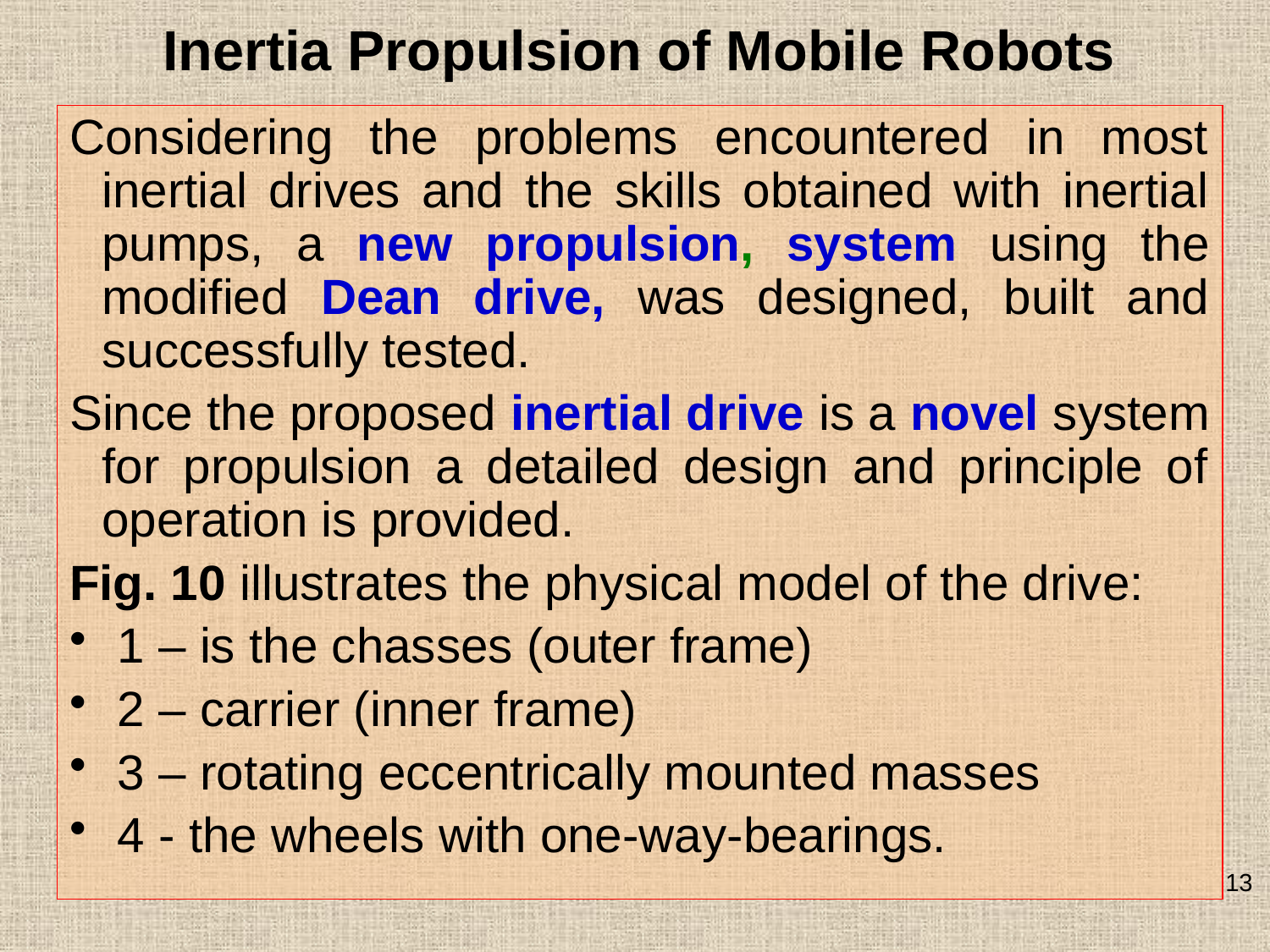

# Inertia Propulsion of Mobile Robots
Considering the problems encountered in most inertial drives and the skills obtained with inertial pumps, a new propulsion, system using the modified Dean drive, was designed, built and successfully tested.
Since the proposed inertial drive is a novel system for propulsion a detailed design and principle of operation is provided.
Fig. 10 illustrates the physical model of the drive:
1 – is the chasses (outer frame)
2 – carrier (inner frame)
3 – rotating eccentrically mounted masses
4 - the wheels with one-way-bearings.
13